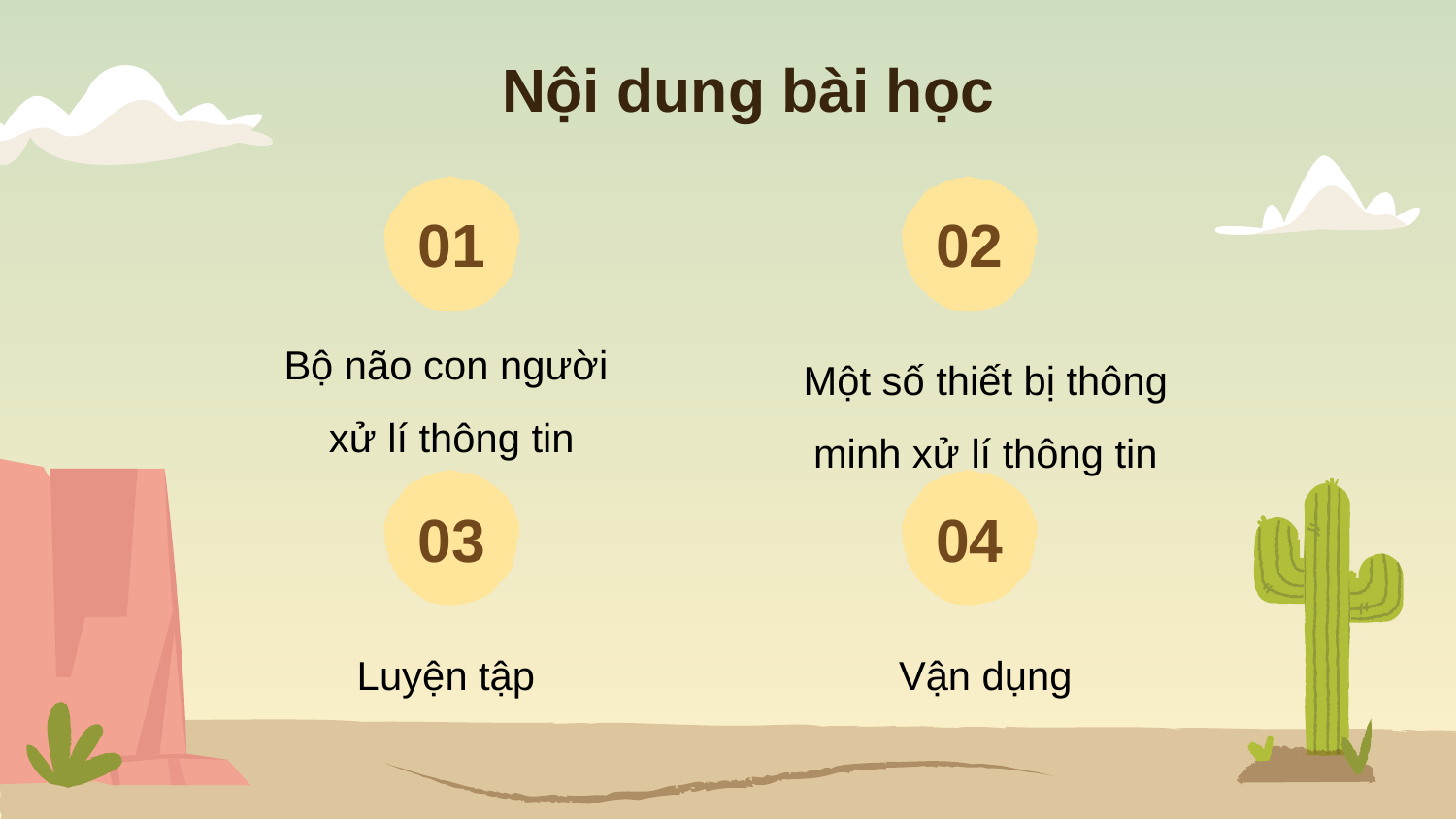

# Nội dung bài học

01
02
Bộ não con người
xử lí thông tin
Một số thiết bị thông minh xử lí thông tin

03
04
Luyện tập
Vận dụng